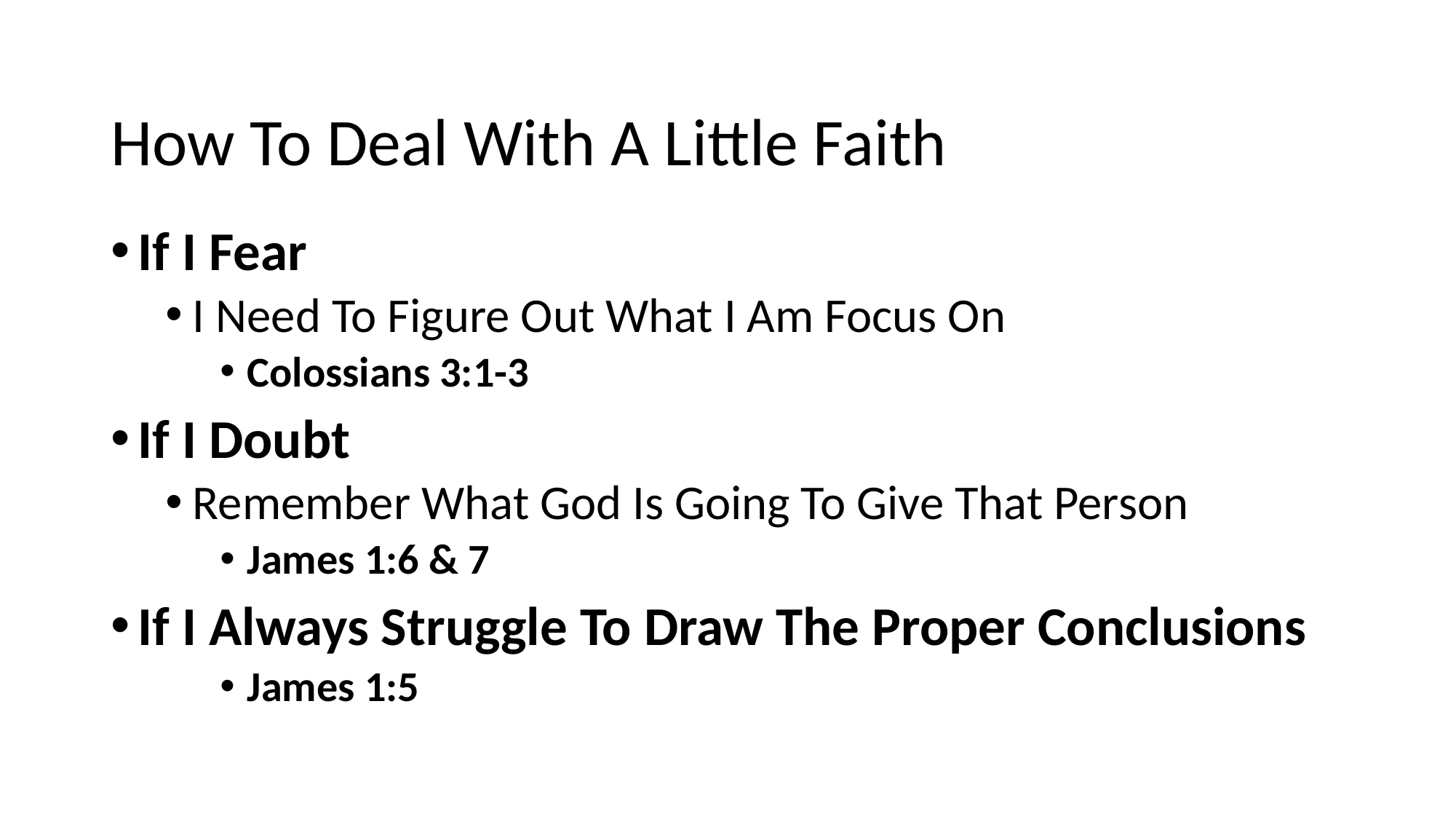

# How To Deal With A Little Faith
If I Fear
I Need To Figure Out What I Am Focus On
Colossians 3:1-3
If I Doubt
Remember What God Is Going To Give That Person
James 1:6 & 7
If I Always Struggle To Draw The Proper Conclusions
James 1:5